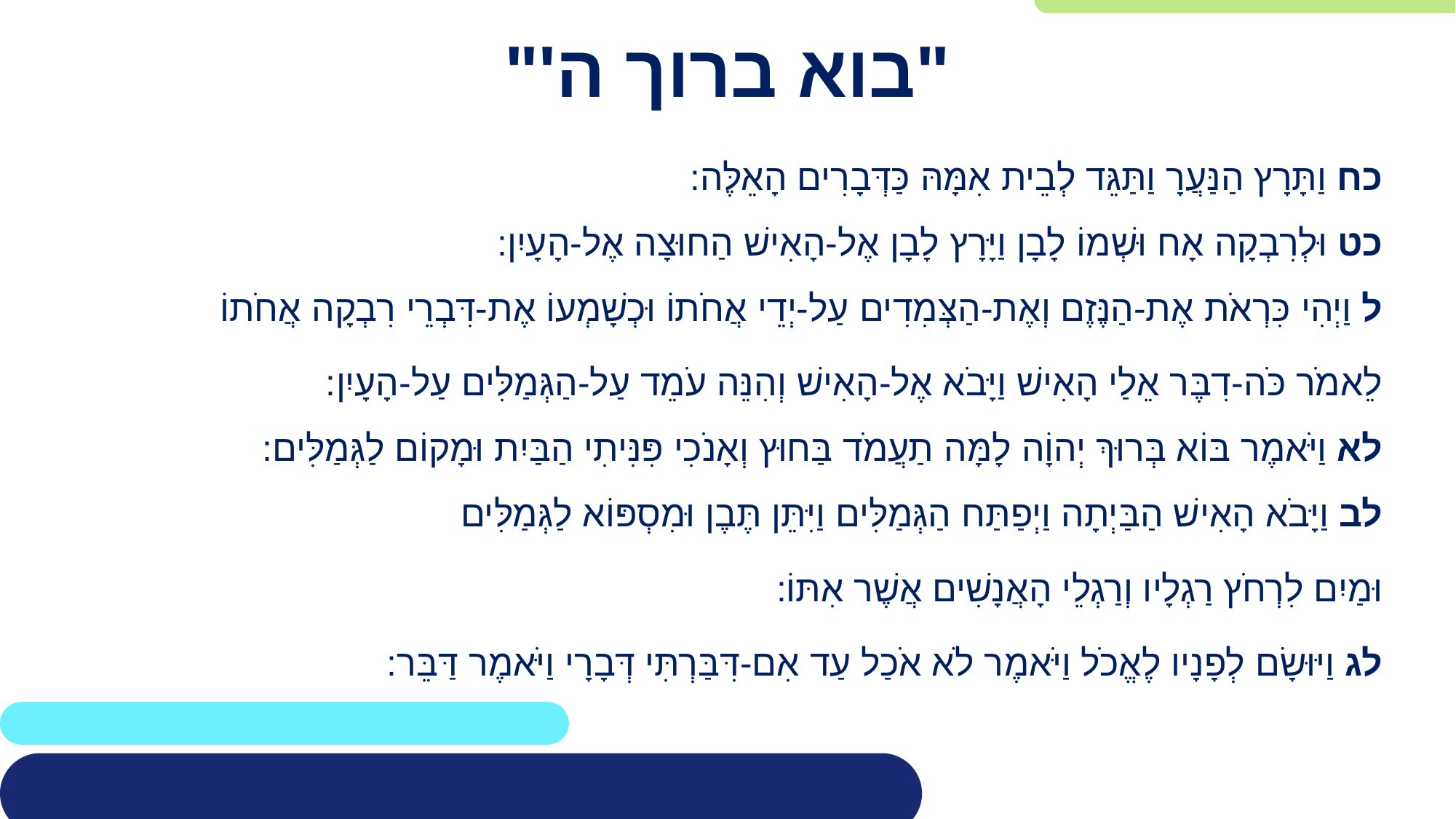

# "בוא ברוך ה'"
כח וַתָּרָץ הַנַּעֲרָ וַתַּגֵּד לְבֵית אִמָּהּ כַּדְּבָרִים הָאֵלֶּה:
כט וּלְרִבְקָה אָח וּשְׁמוֹ לָבָן וַיָּרָץ לָבָן אֶל-הָאִישׁ הַחוּצָה אֶל-הָעָיִן:
ל וַיְהִי כִּרְאֹת אֶת-הַנֶּזֶם וְאֶת-הַצְּמִדִים עַל-יְדֵי אֲחֹתוֹ וּכְשָׁמְעוֹ אֶת-דִּבְרֵי רִבְקָה אֲחֹתוֹ
לֵאמֹר כֹּה-דִבֶּר אֵלַי הָאִישׁ וַיָּבֹא אֶל-הָאִישׁ וְהִנֵּה עֹמֵד עַל-הַגְּמַלִּים עַל-הָעָיִן:
לא וַיֹּאמֶר בּוֹא בְּרוּךְ יְהוָֹה לָמָּה תַעֲמֹד בַּחוּץ וְאָנֹכִי פִּנִּיתִי הַבַּיִת וּמָקוֹם לַגְּמַלִּים:
לב וַיָּבֹא הָאִישׁ הַבַּיְתָה וַיְפַתַּח הַגְּמַלִּים וַיִּתֵּן תֶּבֶן וּמִסְפּוֹא לַגְּמַלִּים
וּמַיִם לִרְחֹץ רַגְלָיו וְרַגְלֵי הָאֲנָשִׁים אֲשֶׁר אִתּוֹ:
לג וַיּוּשָׂם לְפָנָיו לֶאֱכֹל וַיֹּאמֶר לֹא אֹכַל עַד אִם-דִּבַּרְתִּי דְּבָרָי וַיֹּאמֶר דַּבֵּר: